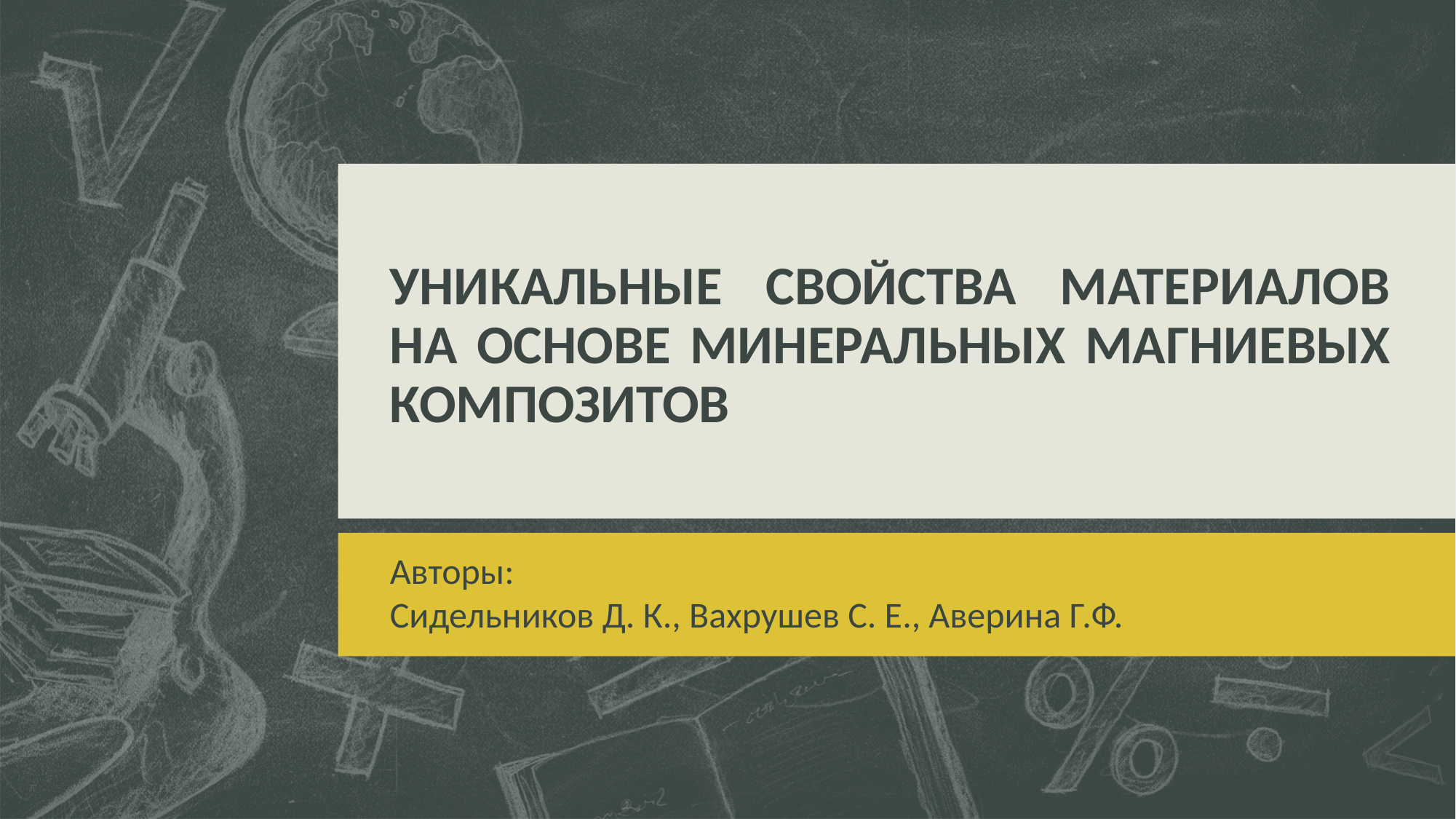

# УНИКАЛЬНЫЕ СВОЙСТВА МАТЕРИАЛОВ НА ОСНОВЕ МИНЕРАЛЬНЫХ МАГНИЕВЫХ КОМПОЗИТОВ
Авторы:
Сидельников Д. К., Вахрушев С. Е., Аверина Г.Ф.